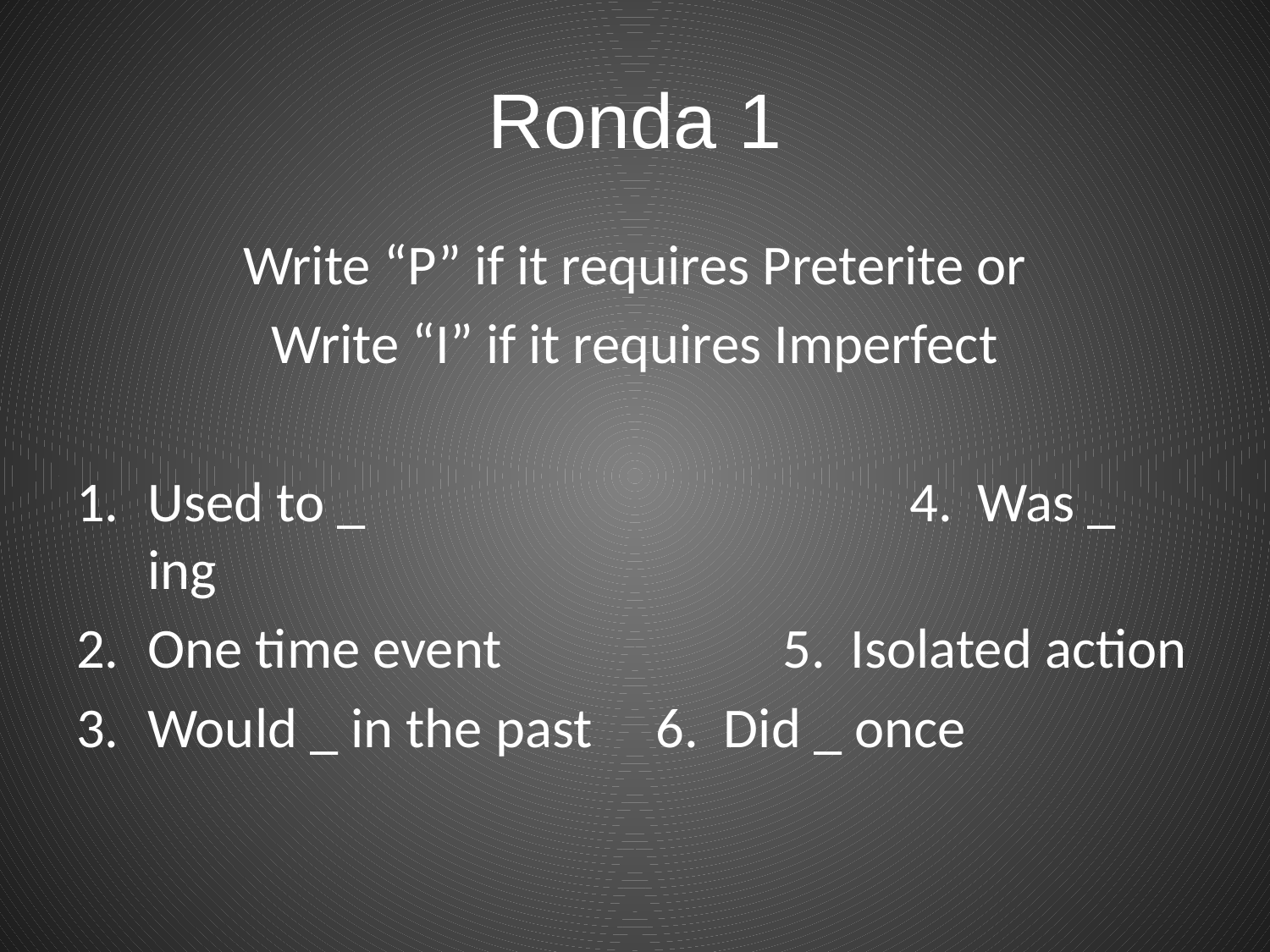

# Ronda 1
Write “P” if it requires Preterite or
Write “I” if it requires Imperfect

Used to _					4.  Was _ ing
One time event			5.  Isolated action
Would _ in the past	6.  Did _ once